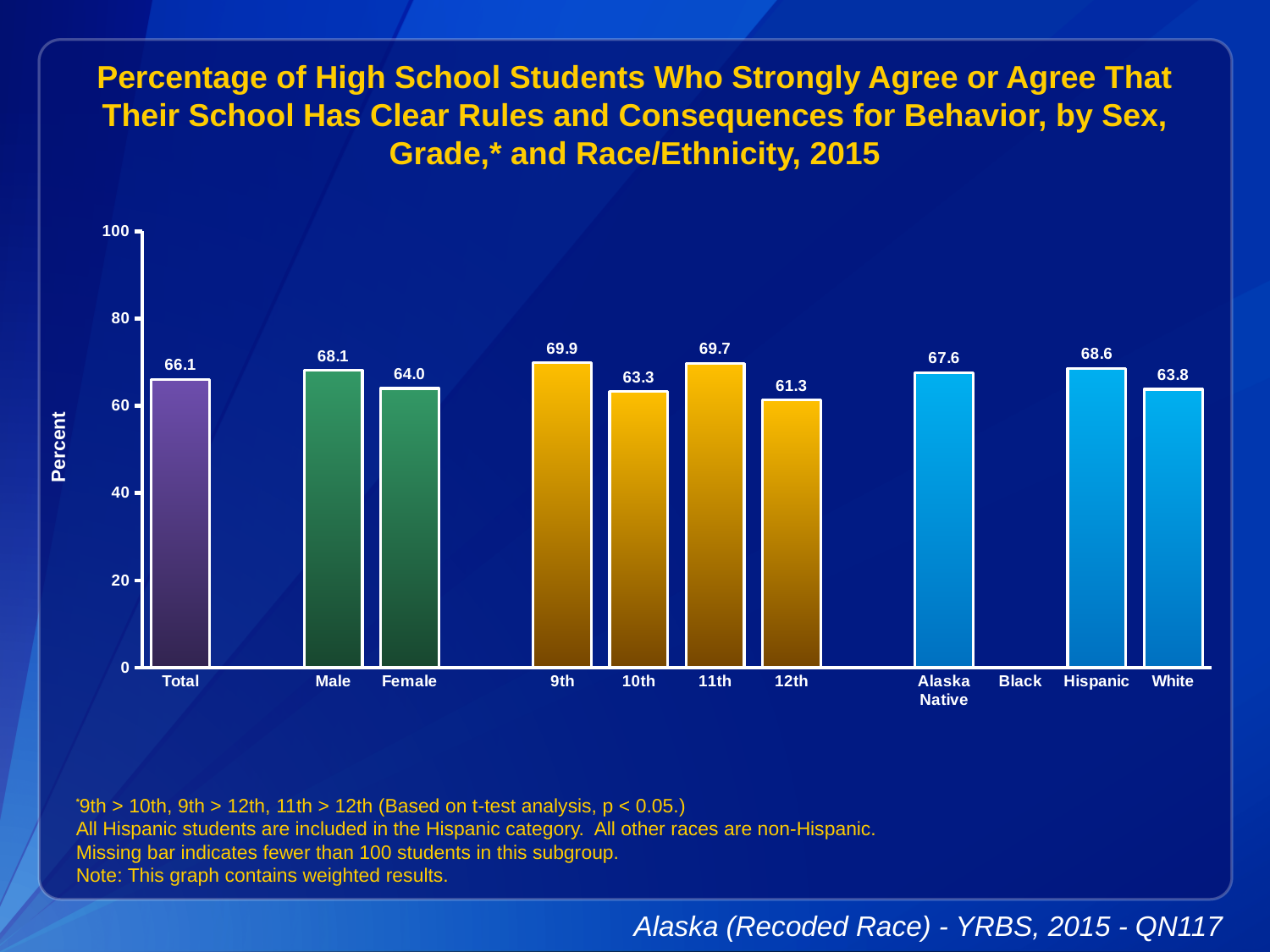

Percentage of High School Students Who Strongly Agree or Agree That Their School Has Clear Rules and Consequences for Behavior, by Sex, Grade,* and Race/Ethnicity, 2015

### Chart

| Category | Series 1 |
|---|---|
| Total | 66.1 |
|  | None |
| Male | 68.1 |
| Female | 64.0 |
|  | None |
| 9th | 69.9 |
| 10th | 63.3 |
| 11th | 69.7 |
| 12th | 61.3 |
|  | None |
| Alaska Native | 67.6 |
| Black | None |
| Hispanic | 68.6 |
| White | 63.8 |
*9th > 10th, 9th > 12th, 11th > 12th (Based on t-test analysis, p < 0.05.)
All Hispanic students are included in the Hispanic category.  All other races are non-Hispanic.
Missing bar indicates fewer than 100 students in this subgroup.
Note: This graph contains weighted results.
Alaska (Recoded Race) - YRBS, 2015 - QN117